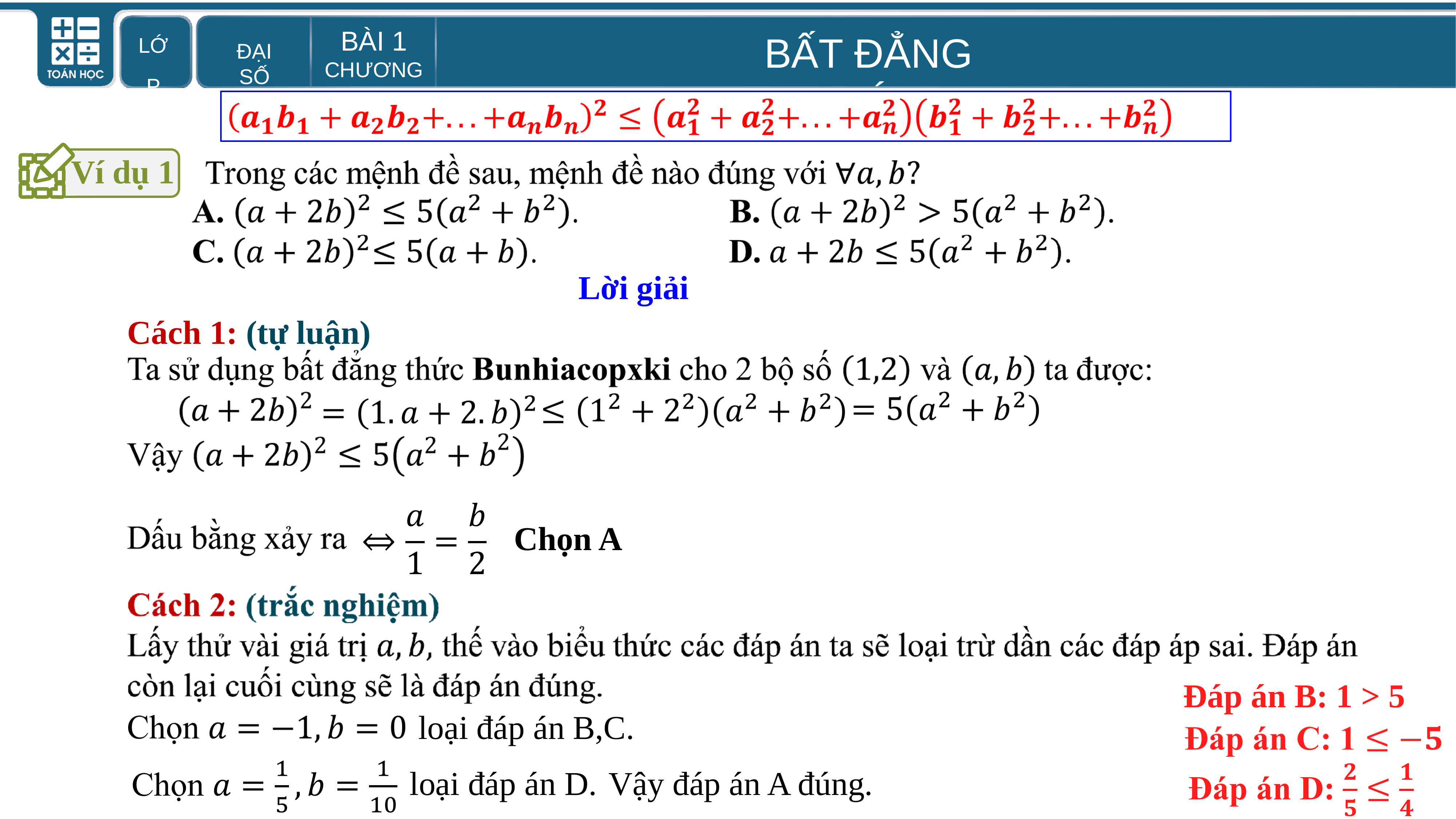

Ví dụ 1

Lời giải
Cách 1: (tự luận)

Chọn A

Đáp án B: 1 > 5

loại đáp án B,C.

loại đáp án D.
Vậy đáp án A đúng.